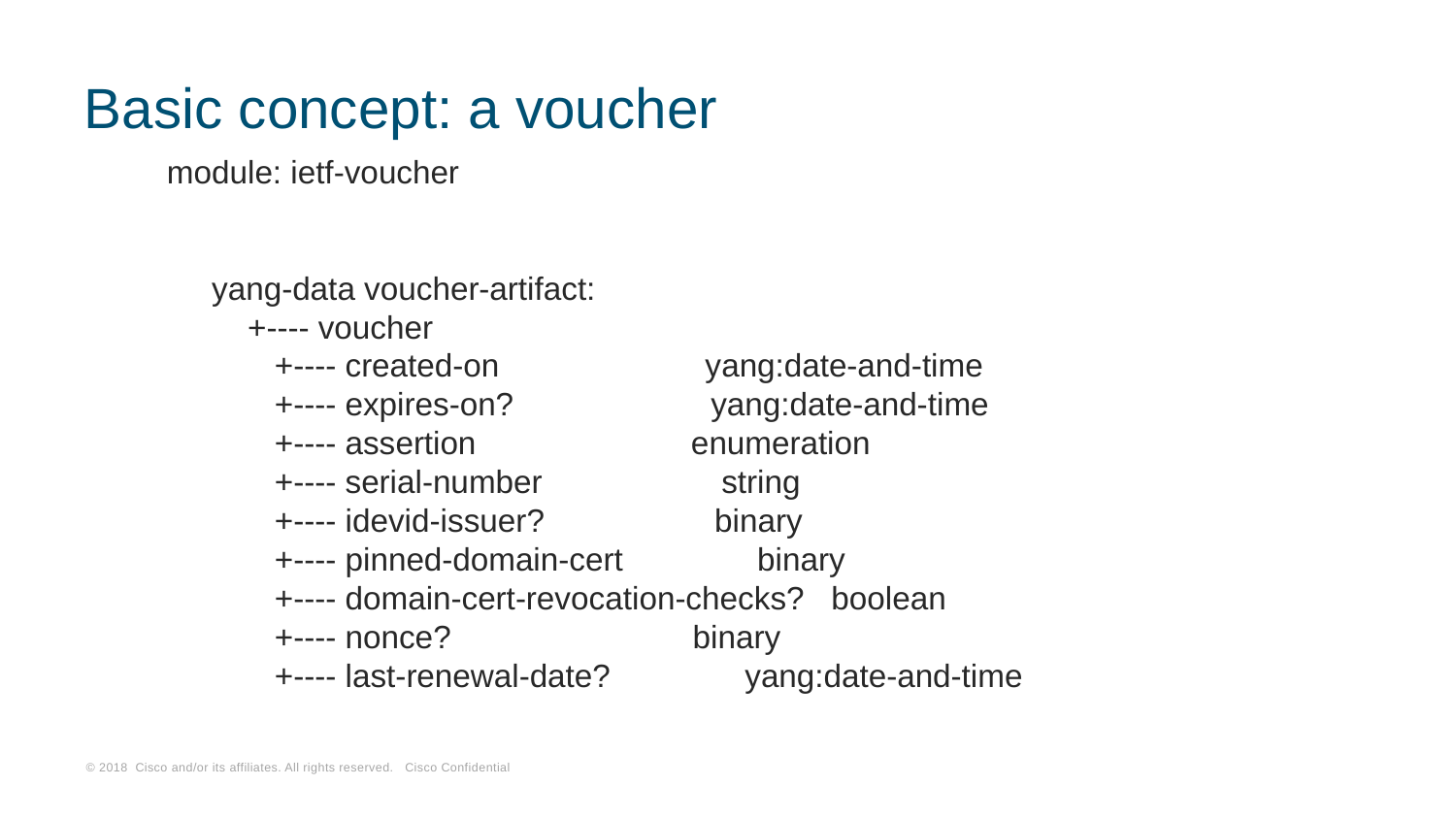

# Basic concept: a voucher
module: ietf-voucher

     yang-data voucher-artifact:
         +---- voucher
            +---- created-on                       yang:date-and-time
            +---- expires-on?                      yang:date-and-time
            +---- assertion                        enumeration
            +---- serial-number                    string
            +---- idevid-issuer?                   binary
            +---- pinned-domain-cert               binary
            +---- domain-cert-revocation-checks?   boolean
            +---- nonce?                           binary
            +---- last-renewal-date?               yang:date-and-time